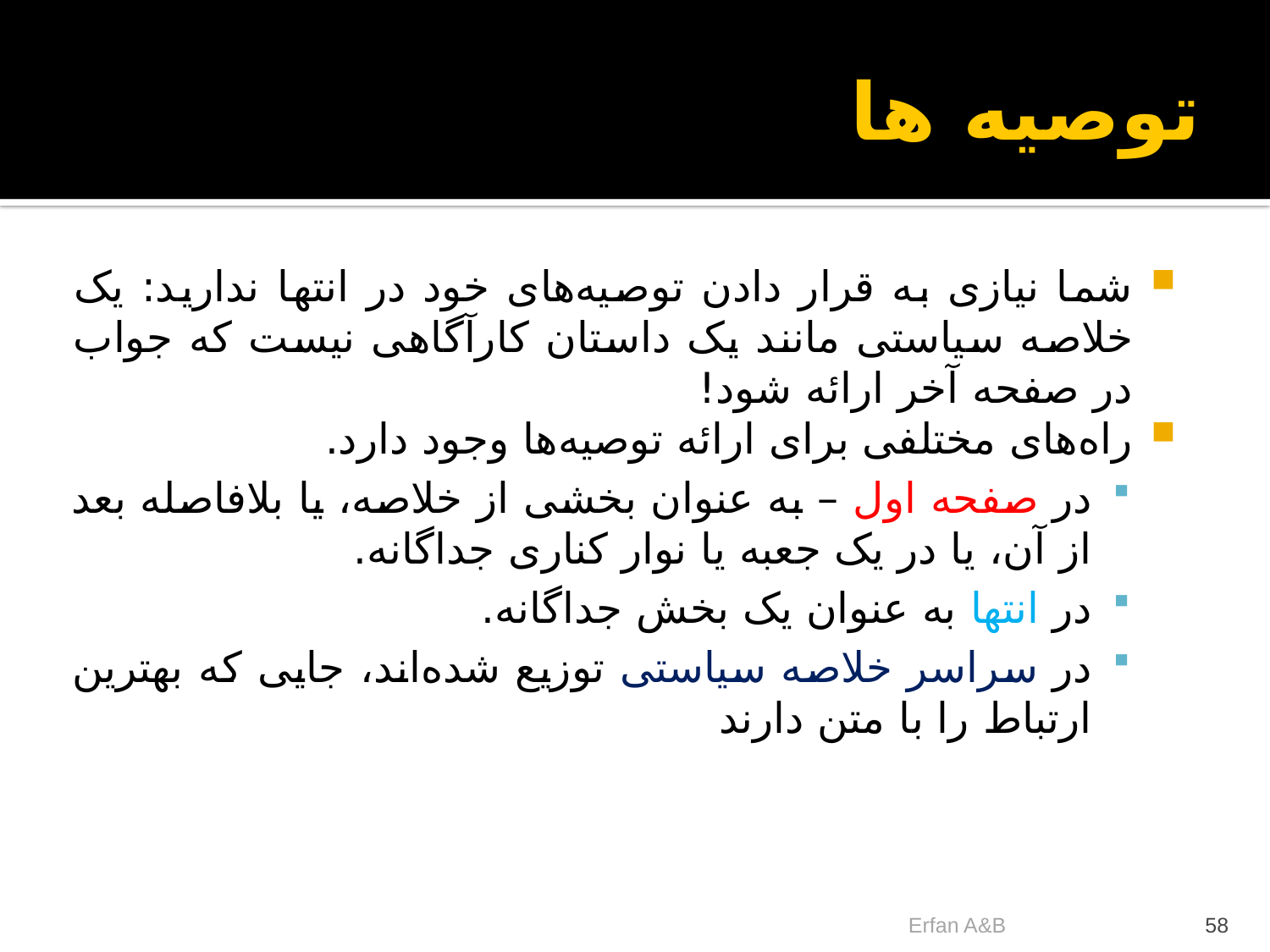

# توصیه ها
شما نیازی به قرار دادن توصیه‌های خود در انتها ندارید: یک خلاصه سیاستی مانند یک داستان کارآگاهی نیست که جواب در صفحه آخر ارائه شود!
راه‌های مختلفی برای ارائه توصیه‌ها وجود دارد.
در صفحه اول – به عنوان بخشی از خلاصه، یا بلافاصله بعد از آن، یا در یک جعبه یا نوار کناری جداگانه.
در انتها به عنوان یک بخش جداگانه.
در سراسر خلاصه سیاستی توزیع شده‌اند، جایی که بهترین ارتباط را با متن دارند
Erfan A&B
58